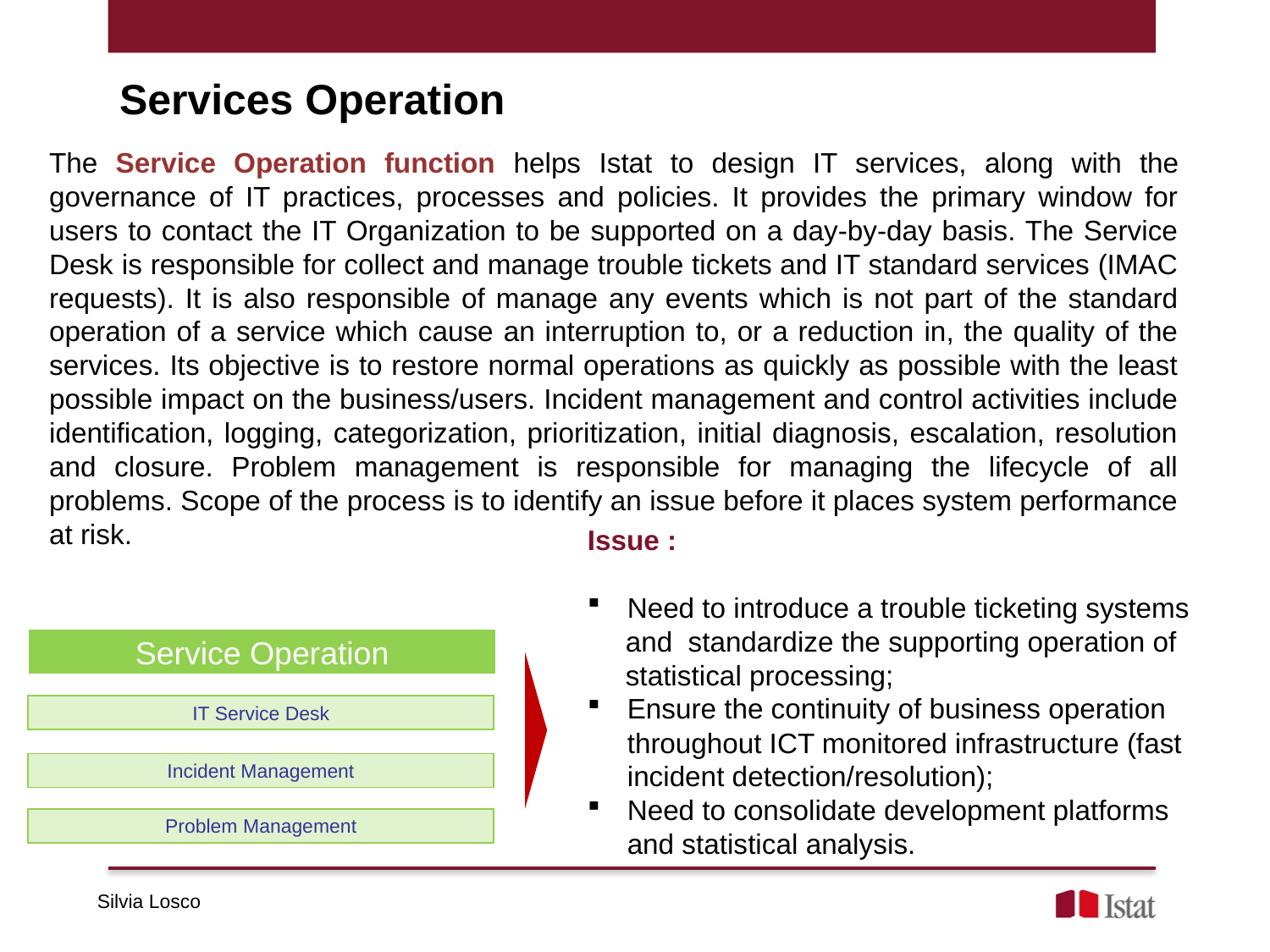

Services Operation
The Service Operation function helps Istat to design IT services, along with the governance of IT practices, processes and policies. It provides the primary window for users to contact the IT Organization to be supported on a day-by-day basis. The Service Desk is responsible for collect and manage trouble tickets and IT standard services (IMAC requests). It is also responsible of manage any events which is not part of the standard operation of a service which cause an interruption to, or a reduction in, the quality of the services. Its objective is to restore normal operations as quickly as possible with the least possible impact on the business/users. Incident management and control activities include identification, logging, categorization, prioritization, initial diagnosis, escalation, resolution and closure. Problem management is responsible for managing the lifecycle of all problems. Scope of the process is to identify an issue before it places system performance at risk.

Issue :

Need to introduce a trouble ticketing systems
and  standardize the supporting operation of  statistical processing;
Ensure the continuity of business operation throughout ICT monitored infrastructure (fast incident detection/resolution);
Need to consolidate development platforms and statistical analysis.
Service Operation
IT Service Desk

Incident Management
Problem Management
Silvia Losco